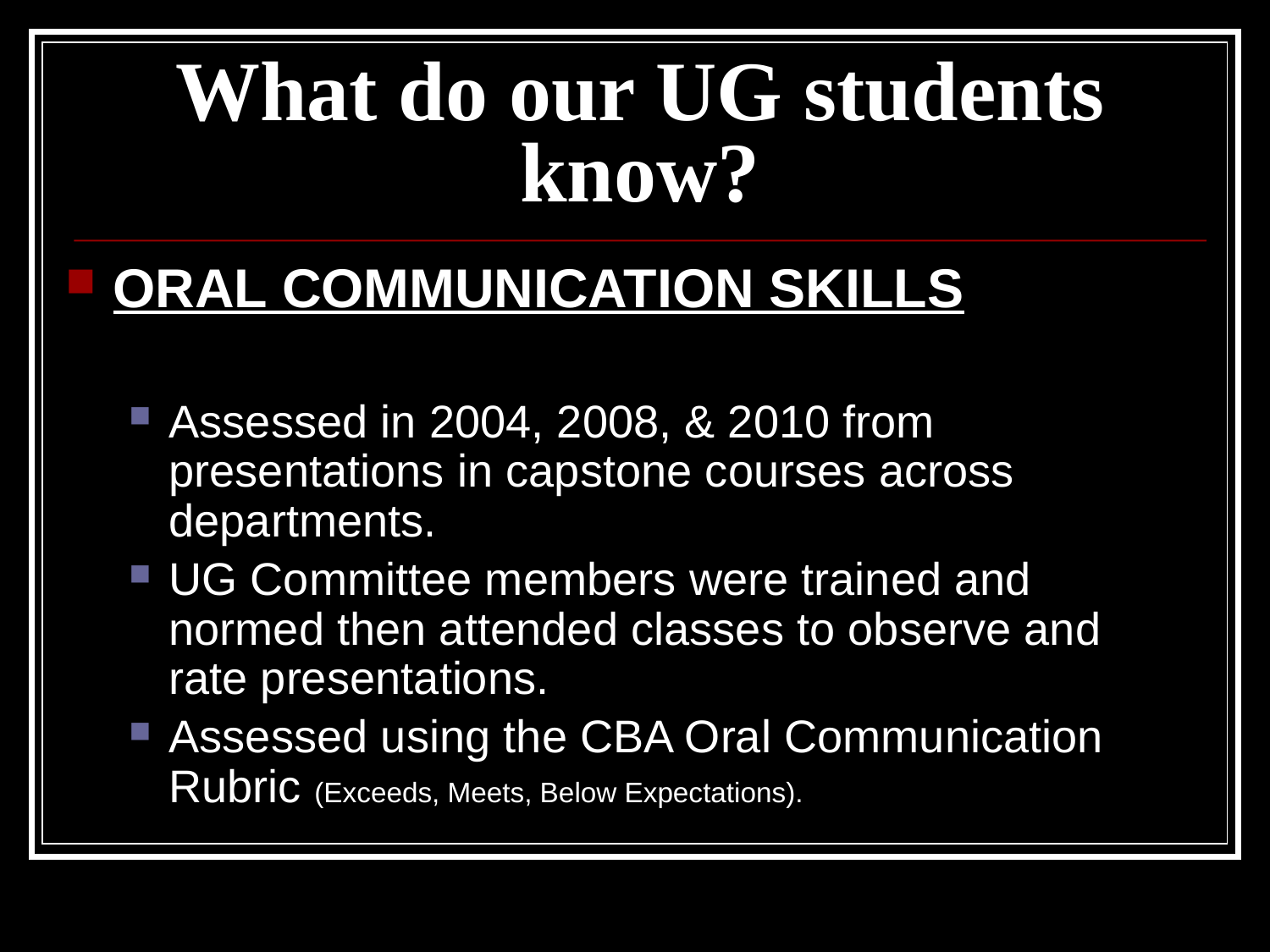

# What do our UG students know?
ORAL COMMUNICATION SKILLS

Assessed in 2004, 2008, & 2010 from presentations in capstone courses across departments.
UG Committee members were trained and normed then attended classes to observe and rate presentations.
Assessed using the CBA Oral Communication Rubric (Exceeds, Meets, Below Expectations).